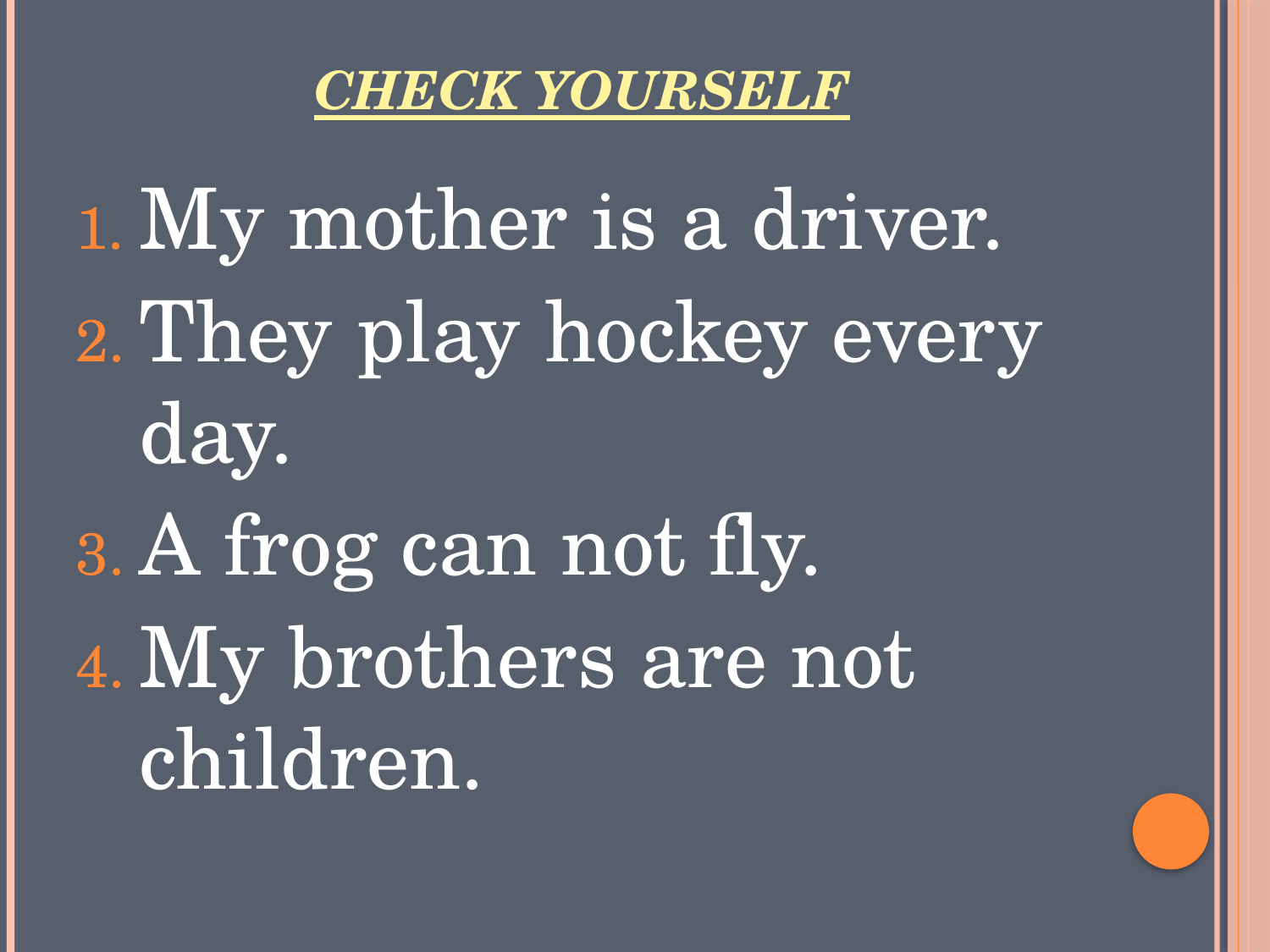

# Check yourself
My mother is a driver.
They play hockey every day.
A frog can not fly.
My brothers are not children.